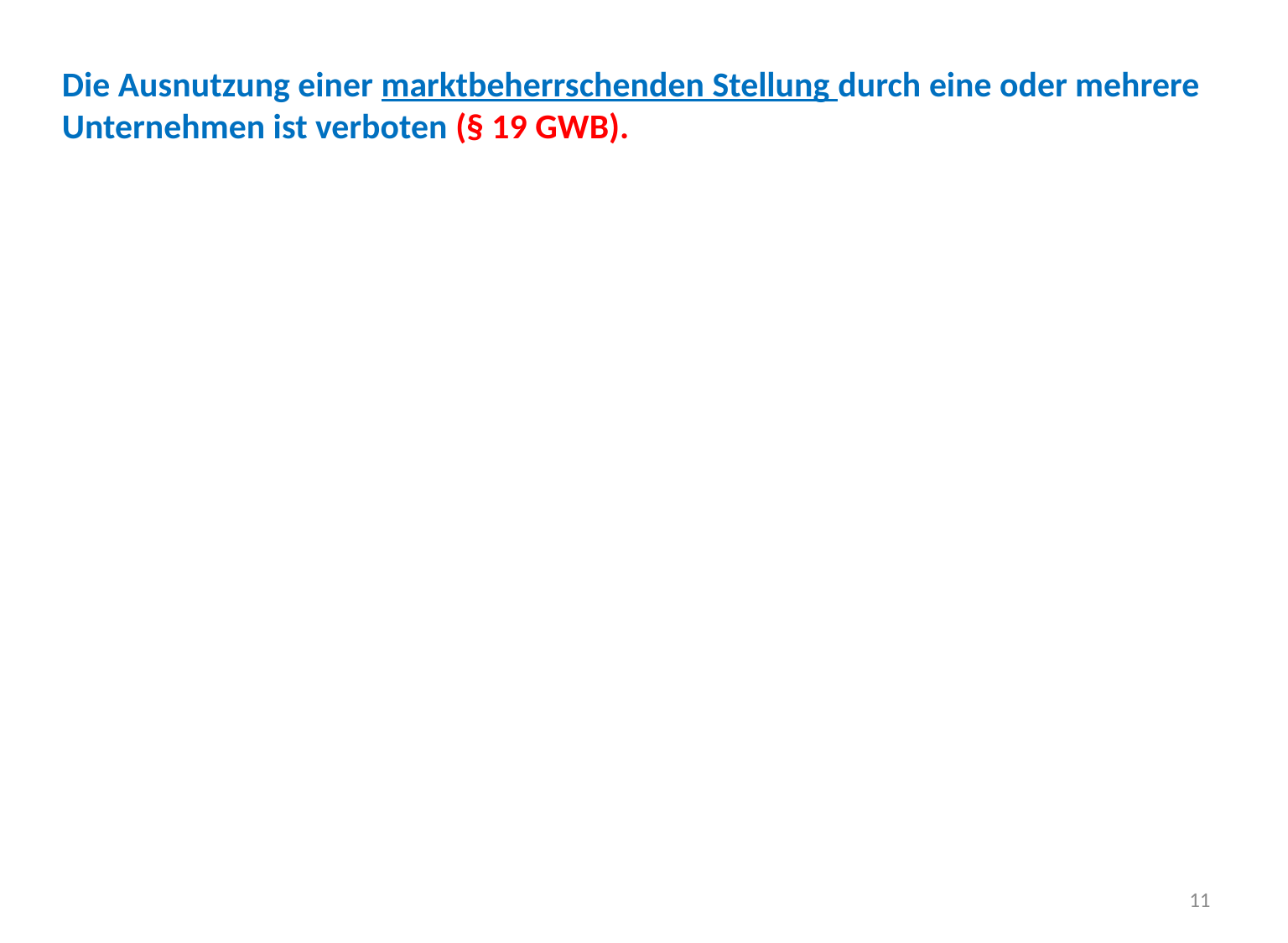

Die Ausnutzung einer marktbeherrschenden Stellung durch eine oder mehrere Unternehmen ist verboten (§ 19 GWB).
11